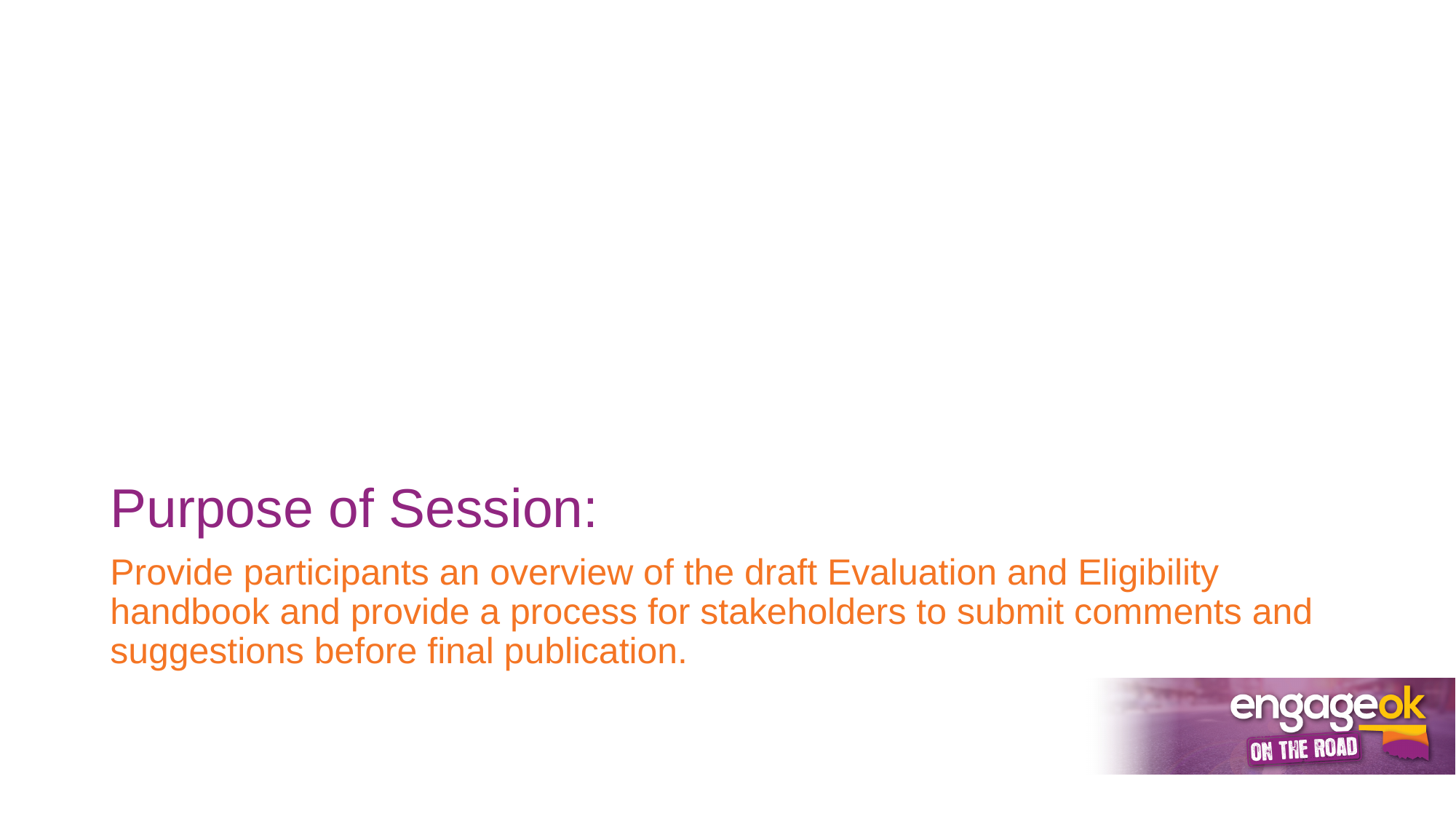

# Purpose of Session:
Provide participants an overview of the draft Evaluation and Eligibility handbook and provide a process for stakeholders to submit comments and suggestions before final publication.